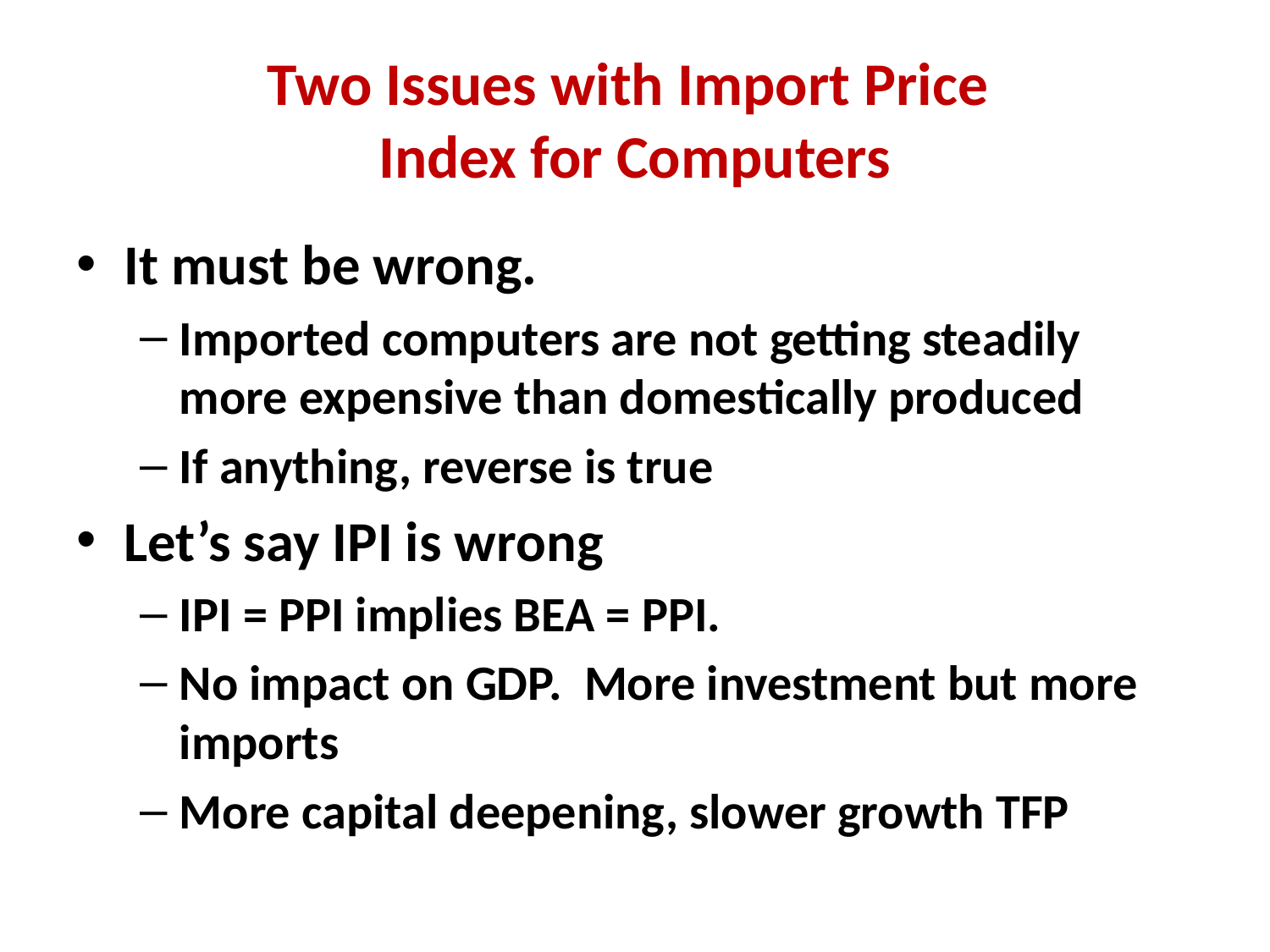

# Two Issues with Import Price Index for Computers
It must be wrong.
Imported computers are not getting steadily more expensive than domestically produced
If anything, reverse is true
Let’s say IPI is wrong
IPI = PPI implies BEA = PPI.
No impact on GDP.  More investment but more imports
More capital deepening, slower growth TFP